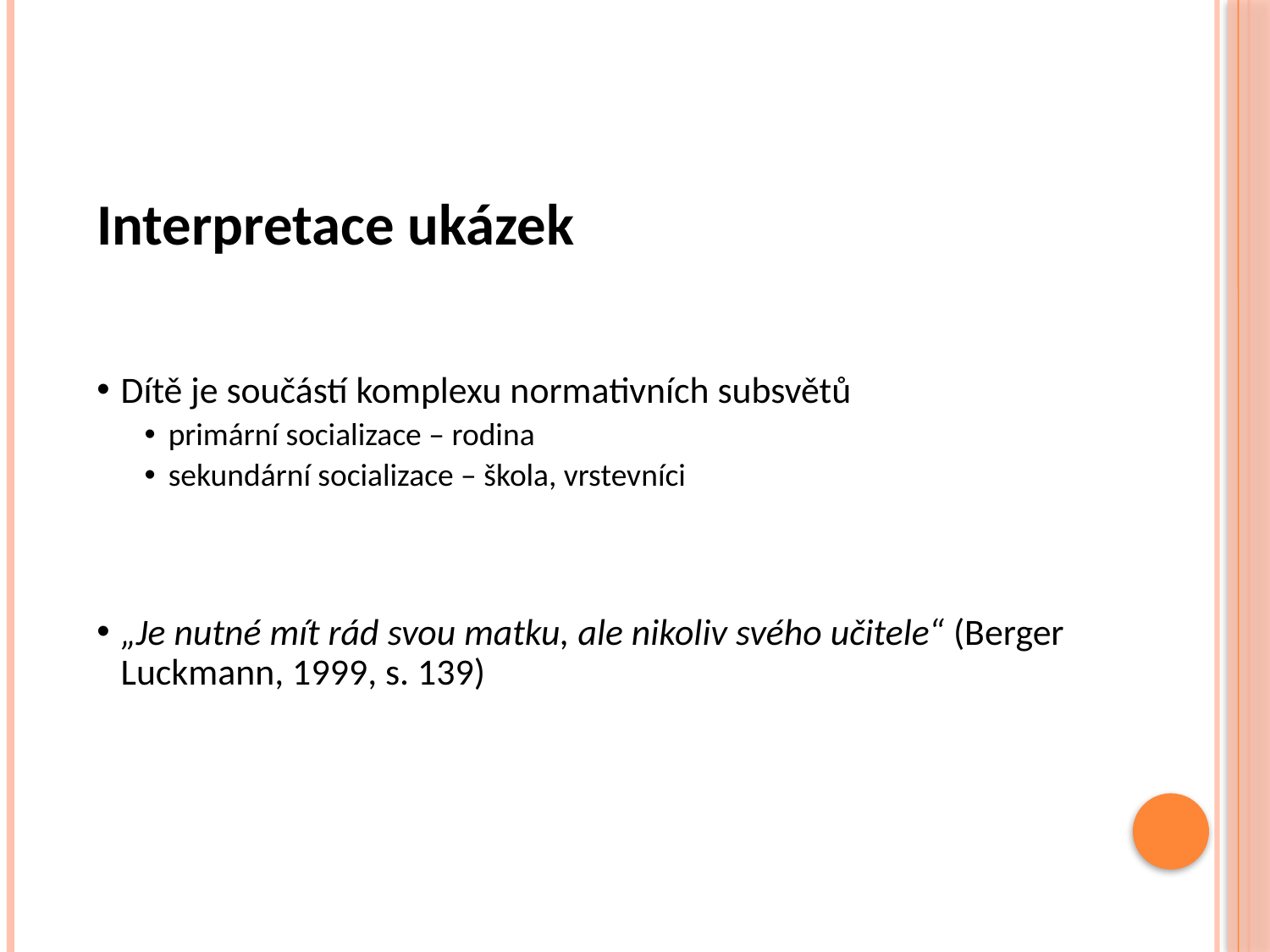

# Interpretace ukázek

Dítě je součástí komplexu normativních subsvětů
primární socializace – rodina
sekundární socializace – škola, vrstevníci

„Je nutné mít rád svou matku, ale nikoliv svého učitele“ (Berger Luckmann, 1999, s. 139)